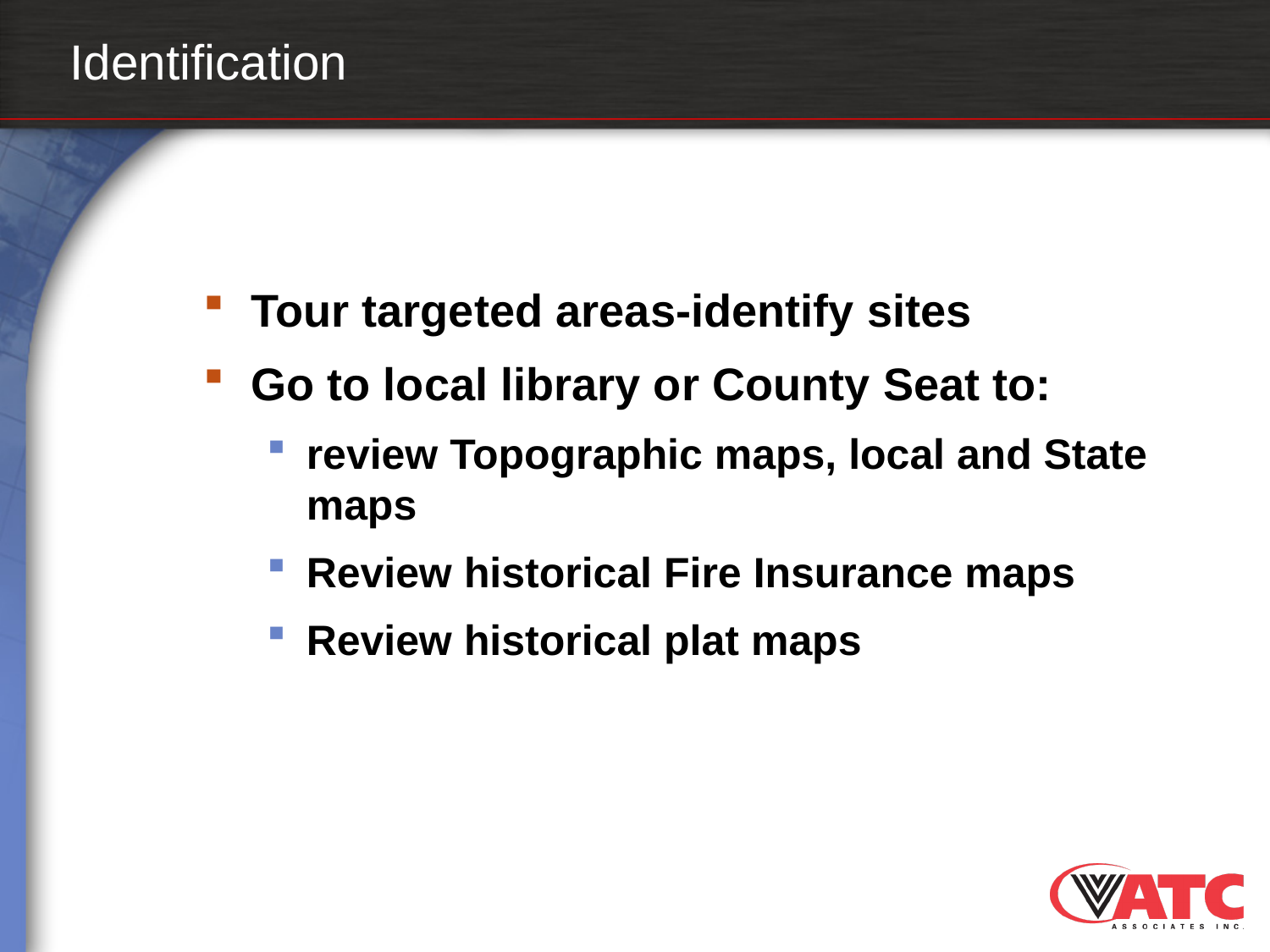

# Identification
Tour targeted areas-identify sites
Go to local library or County Seat to:
review Topographic maps, local and State maps
Review historical Fire Insurance maps
Review historical plat maps